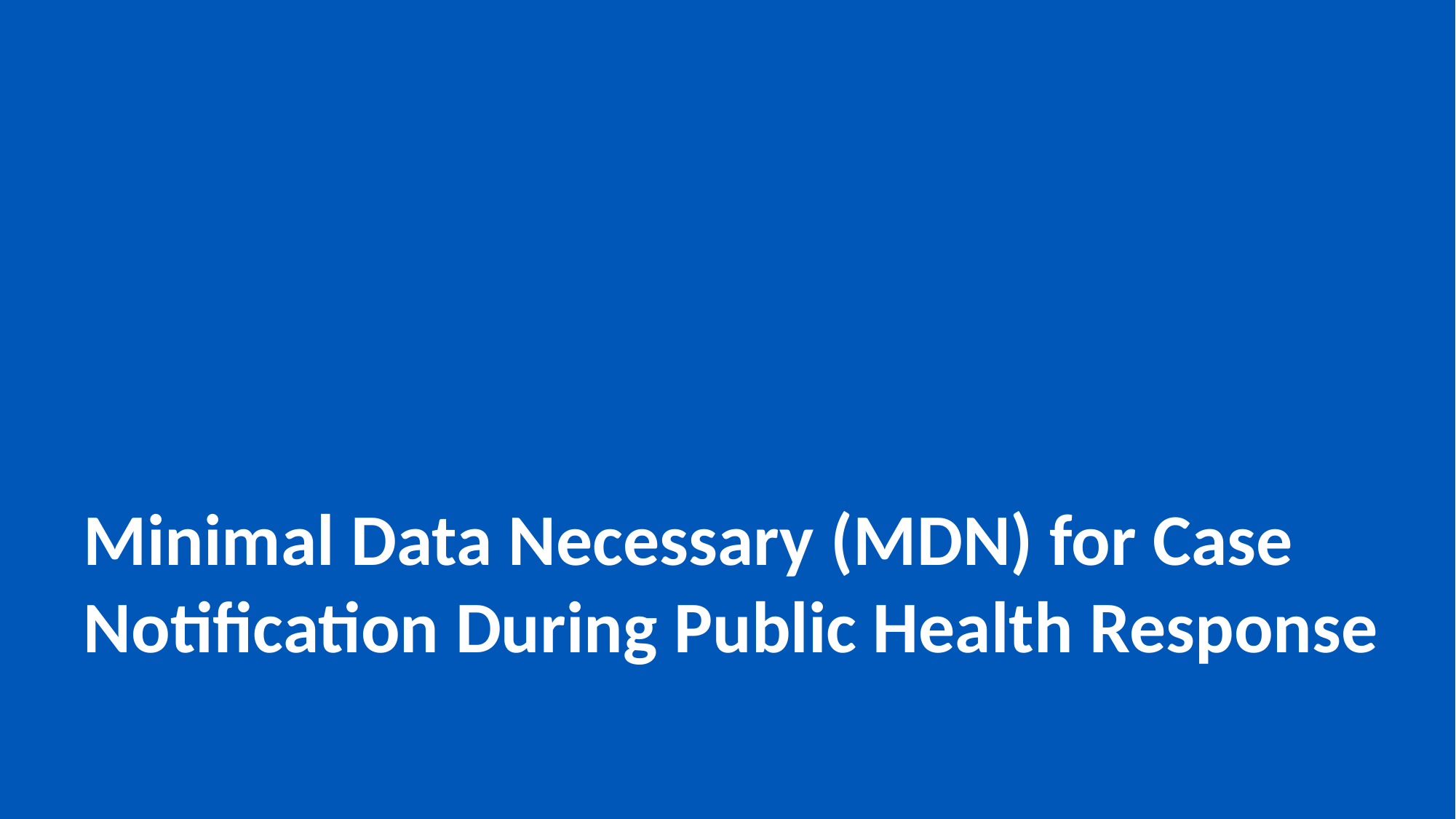

# Minimal Data Necessary (MDN) for Case Notification During Public Health Response